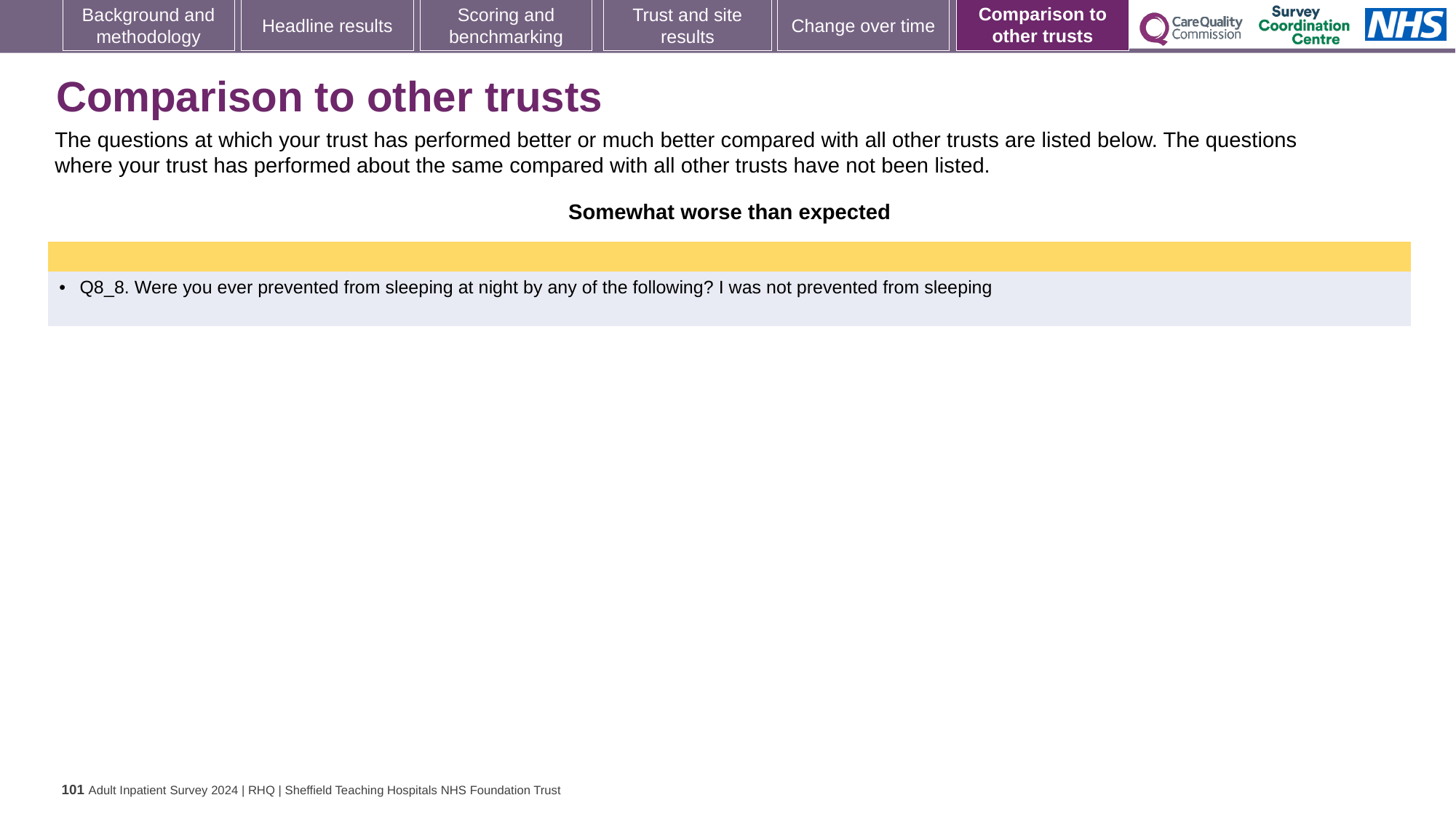

# Comparison to other trusts
The questions at which your trust has performed better or much better compared with all other trusts are listed below. The questions where your trust has performed about the same compared with all other trusts have not been listed.
| Somewhat worse than expected |
| --- |
|  |
| Q8\_8. Were you ever prevented from sleeping at night by any of the following? I was not prevented from sleeping |
101